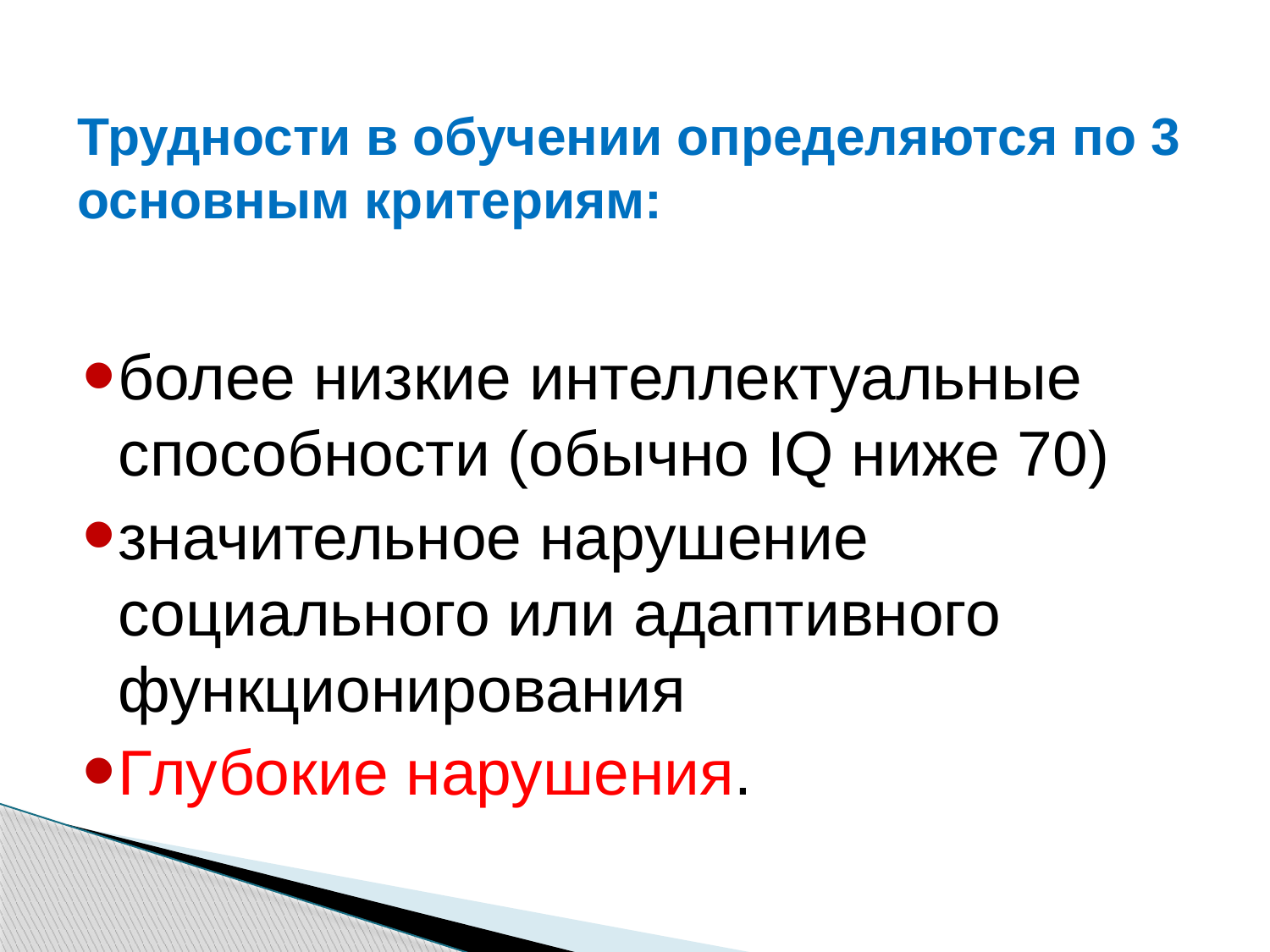

# Трудности в обучении определяются по 3 основным критериям:

более низкие интеллектуальные способности (обычно IQ ниже 70)
значительное нарушение социального или адаптивного функционирования
Глубокие нарушения.